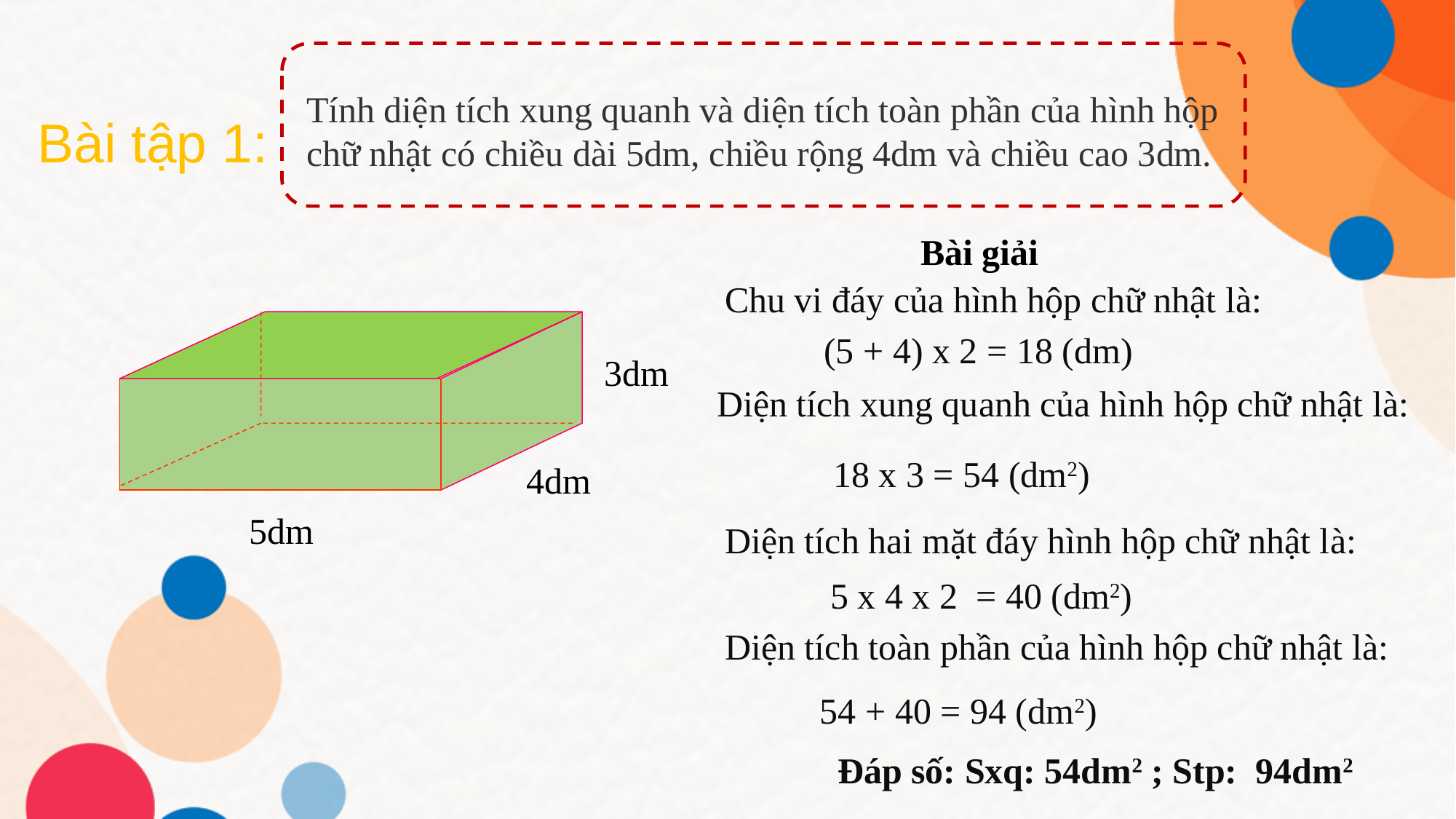

Tính diện tích xung quanh và diện tích toàn phần của hình hộp chữ nhật có chiều dài 5dm, chiều rộng 4dm và chiều cao 3dm.
Bài tập 1:
Bài giải
Chu vi đáy của hình hộp chữ nhật là:

 (5 + 4) x 2 = 18 (dm)
3dm
Diện tích xung quanh của hình hộp chữ nhật là:
 18 x 3 = 54 (dm2)
4dm
5dm
Diện tích hai mặt đáy hình hộp chữ nhật là:
5 x 4 x 2  = 40 (dm2)
Diện tích toàn phần của hình hộp chữ nhật là:
                   54 + 40 = 94 (dm2)
 Đáp số: Sxq: 54dm2 ; Stp:  94dm2